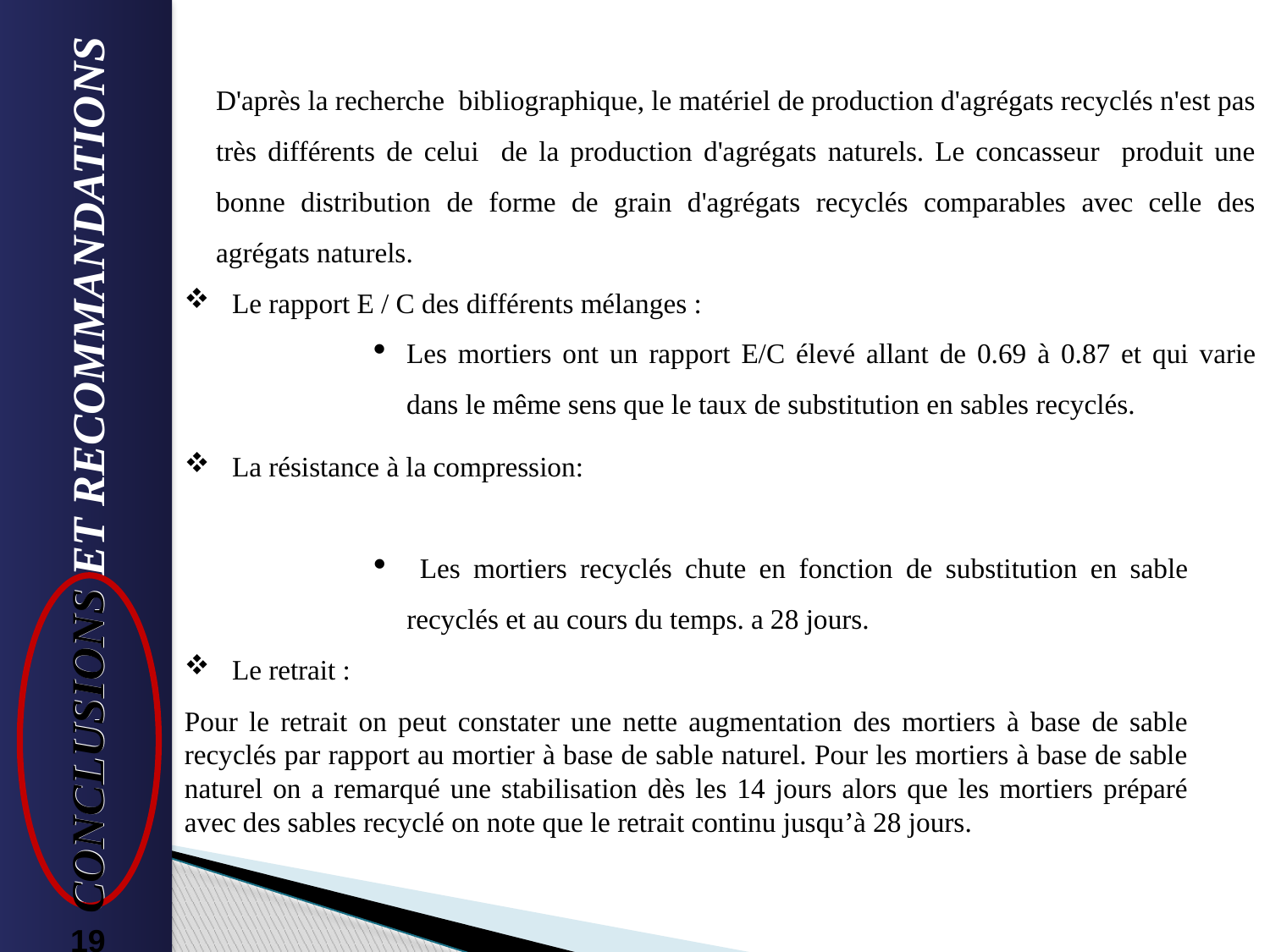

D'après la recherche  bibliographique, le matériel de production d'agrégats recyclés n'est pas très différents de celui  de la production d'agrégats naturels. Le concasseur  produit une bonne distribution de forme de grain d'agrégats recyclés comparables avec celle des agrégats naturels.
Le rapport E / C des différents mélanges :
Les mortiers ont un rapport E/C élevé allant de 0.69 à 0.87 et qui varie dans le même sens que le taux de substitution en sables recyclés.
CONCLUSIONS ET RECOMMANDATIONS

La résistance à la compression:

 Les mortiers recyclés chute en fonction de substitution en sable recyclés et au cours du temps. a 28 jours.
Le retrait :
Pour le retrait on peut constater une nette augmentation des mortiers à base de sable recyclés par rapport au mortier à base de sable naturel. Pour les mortiers à base de sable naturel on a remarqué une stabilisation dès les 14 jours alors que les mortiers préparé avec des sables recyclé on note que le retrait continu jusqu’à 28 jours.

CONCLUSIONS
19